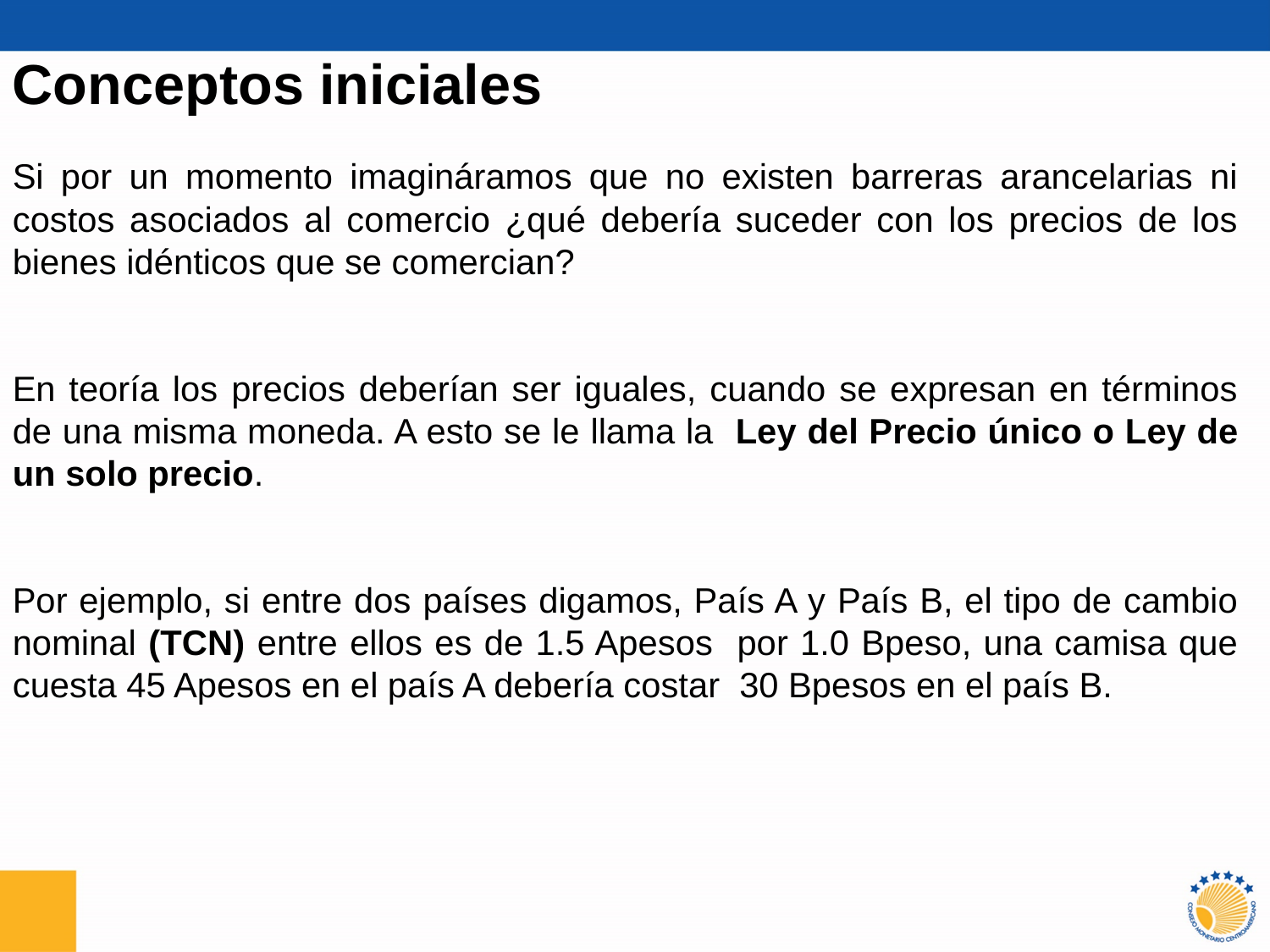

Conceptos iniciales
Si por un momento imagináramos que no existen barreras arancelarias ni costos asociados al comercio ¿qué debería suceder con los precios de los bienes idénticos que se comercian?

En teoría los precios deberían ser iguales, cuando se expresan en términos de una misma moneda. A esto se le llama la  Ley del Precio único o Ley de un solo precio.

Por ejemplo, si entre dos países digamos, País A y País B, el tipo de cambio nominal (TCN) entre ellos es de 1.5 Apesos  por 1.0 Bpeso, una camisa que cuesta 45 Apesos en el país A debería costar  30 Bpesos en el país B.